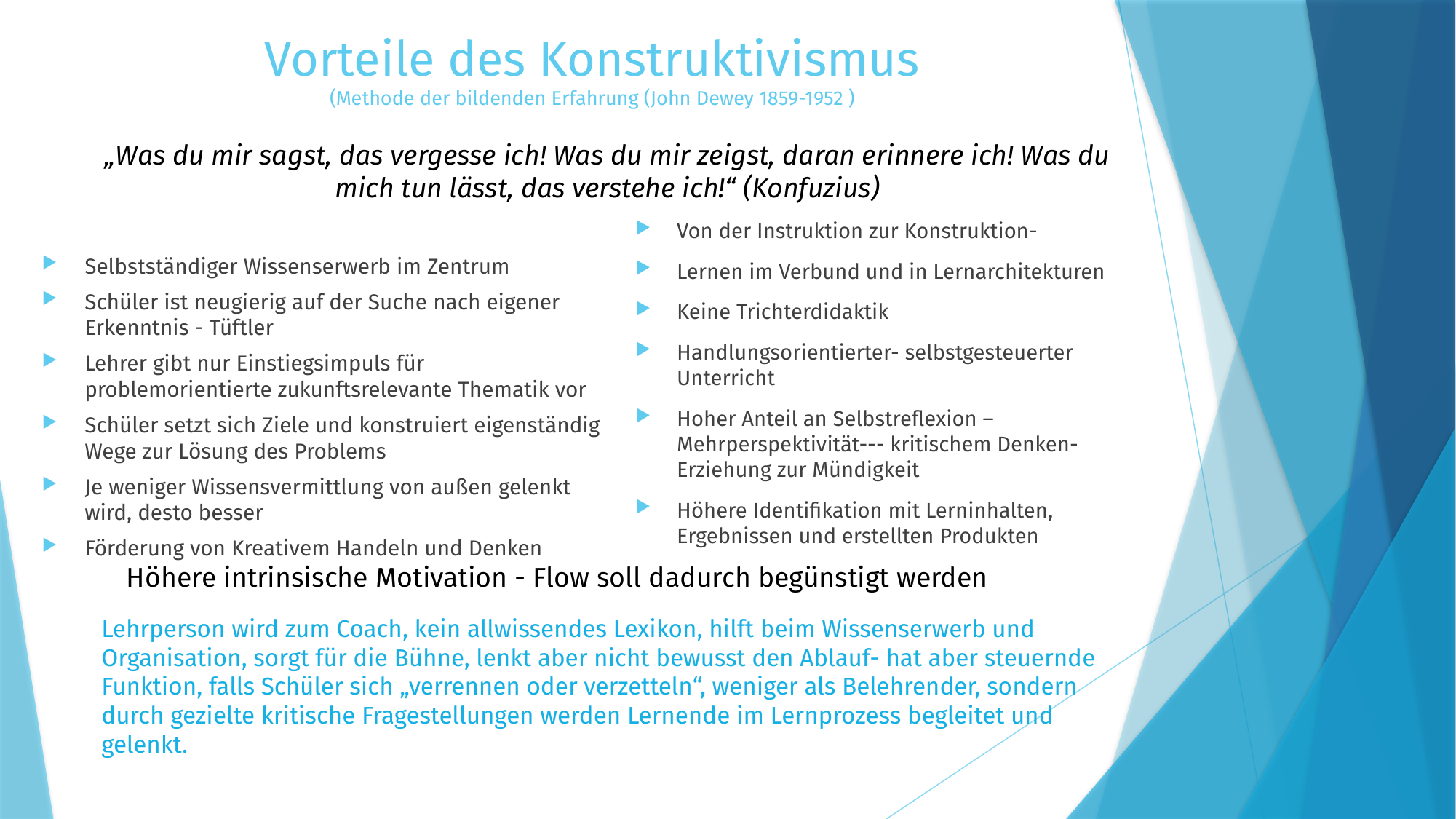

# Vorteile des Konstruktivismus (Methode der bildenden Erfahrung (John Dewey 1859-1952 )
„Was du mir sagst, das vergesse ich! Was du mir zeigst, daran erinnere ich! Was du mich tun lässt, das verstehe ich!“ (Konfuzius)

Von der Instruktion zur Konstruktion-
Lernen im Verbund und in Lernarchitekturen
Keine Trichterdidaktik
Handlungsorientierter- selbstgesteuerter Unterricht
Hoher Anteil an Selbstreflexion – Mehrperspektivität--- kritischem Denken-Erziehung zur Mündigkeit
Höhere Identifikation mit Lerninhalten, Ergebnissen und erstellten Produkten
Selbstständiger Wissenserwerb im Zentrum
Schüler ist neugierig auf der Suche nach eigener Erkenntnis - Tüftler
Lehrer gibt nur Einstiegsimpuls für problemorientierte zukunftsrelevante Thematik vor
Schüler setzt sich Ziele und konstruiert eigenständig Wege zur Lösung des Problems
Je weniger Wissensvermittlung von außen gelenkt wird, desto besser
Förderung von Kreativem Handeln und Denken

Höhere intrinsische Motivation - Flow soll dadurch begünstigt werden
Lehrperson wird zum Coach, kein allwissendes Lexikon, hilft beim Wissenserwerb und Organisation, sorgt für die Bühne, lenkt aber nicht bewusst den Ablauf- hat aber steuernde Funktion, falls Schüler sich „verrennen oder verzetteln“, weniger als Belehrender, sondern durch gezielte kritische Fragestellungen werden Lernende im Lernprozess begleitet und gelenkt.